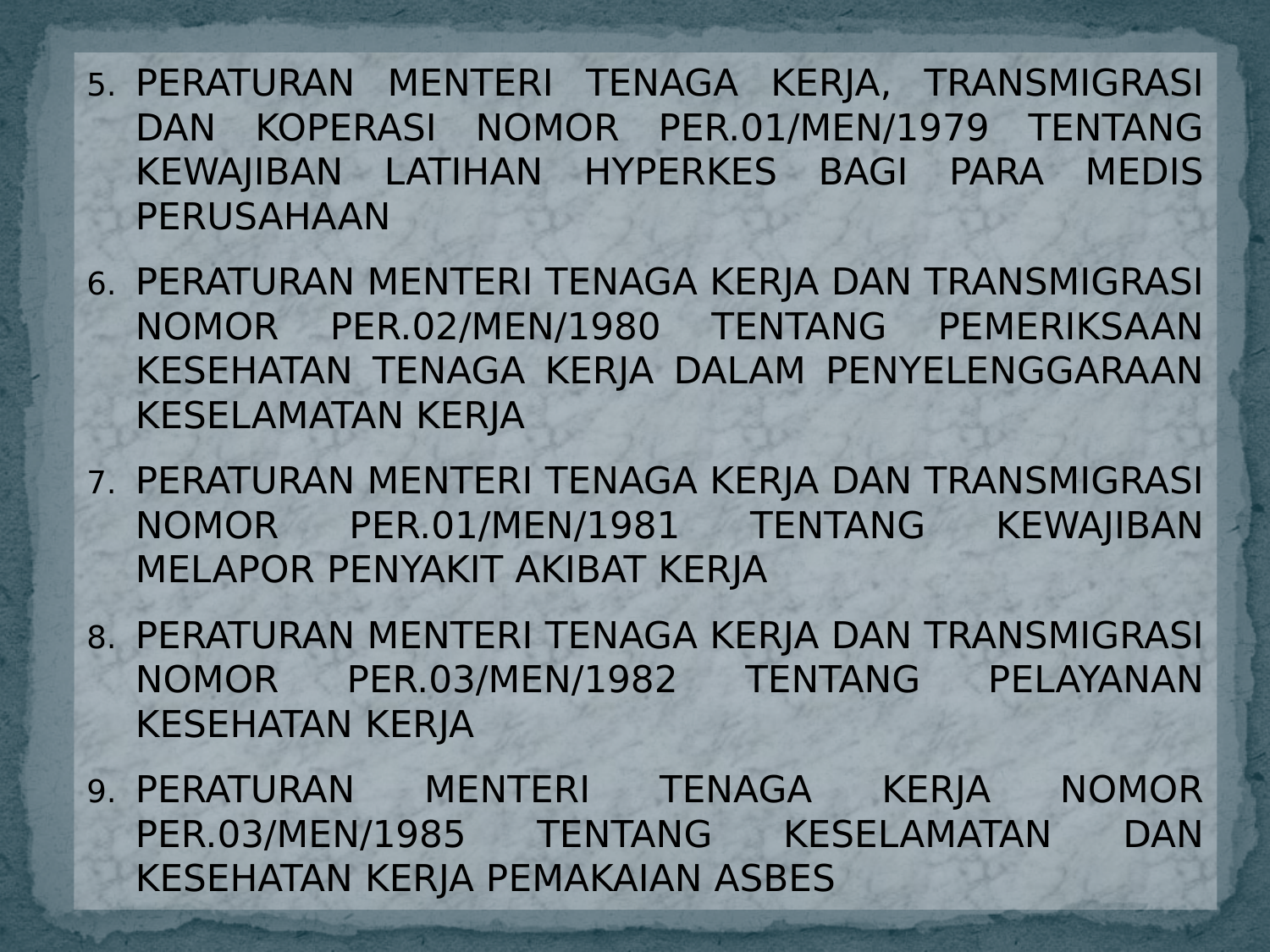

PERATURAN MENTERI TENAGA KERJA, TRANSMIGRASI DAN KOPERASI NOMOR PER.01/MEN/1979 TENTANG KEWAJIBAN LATIHAN HYPERKES BAGI PARA MEDIS PERUSAHAAN
PERATURAN MENTERI TENAGA KERJA DAN TRANSMIGRASI NOMOR PER.02/MEN/1980 TENTANG PEMERIKSAAN KESEHATAN TENAGA KERJA DALAM PENYELENGGARAAN KESELAMATAN KERJA
PERATURAN MENTERI TENAGA KERJA DAN TRANSMIGRASI NOMOR PER.01/MEN/1981 TENTANG KEWAJIBAN MELAPOR PENYAKIT AKIBAT KERJA
PERATURAN MENTERI TENAGA KERJA DAN TRANSMIGRASI NOMOR PER.03/MEN/1982 TENTANG PELAYANAN KESEHATAN KERJA
PERATURAN MENTERI TENAGA KERJA NOMOR PER.03/MEN/1985 TENTANG KESELAMATAN DAN KESEHATAN KERJA PEMAKAIAN ASBES